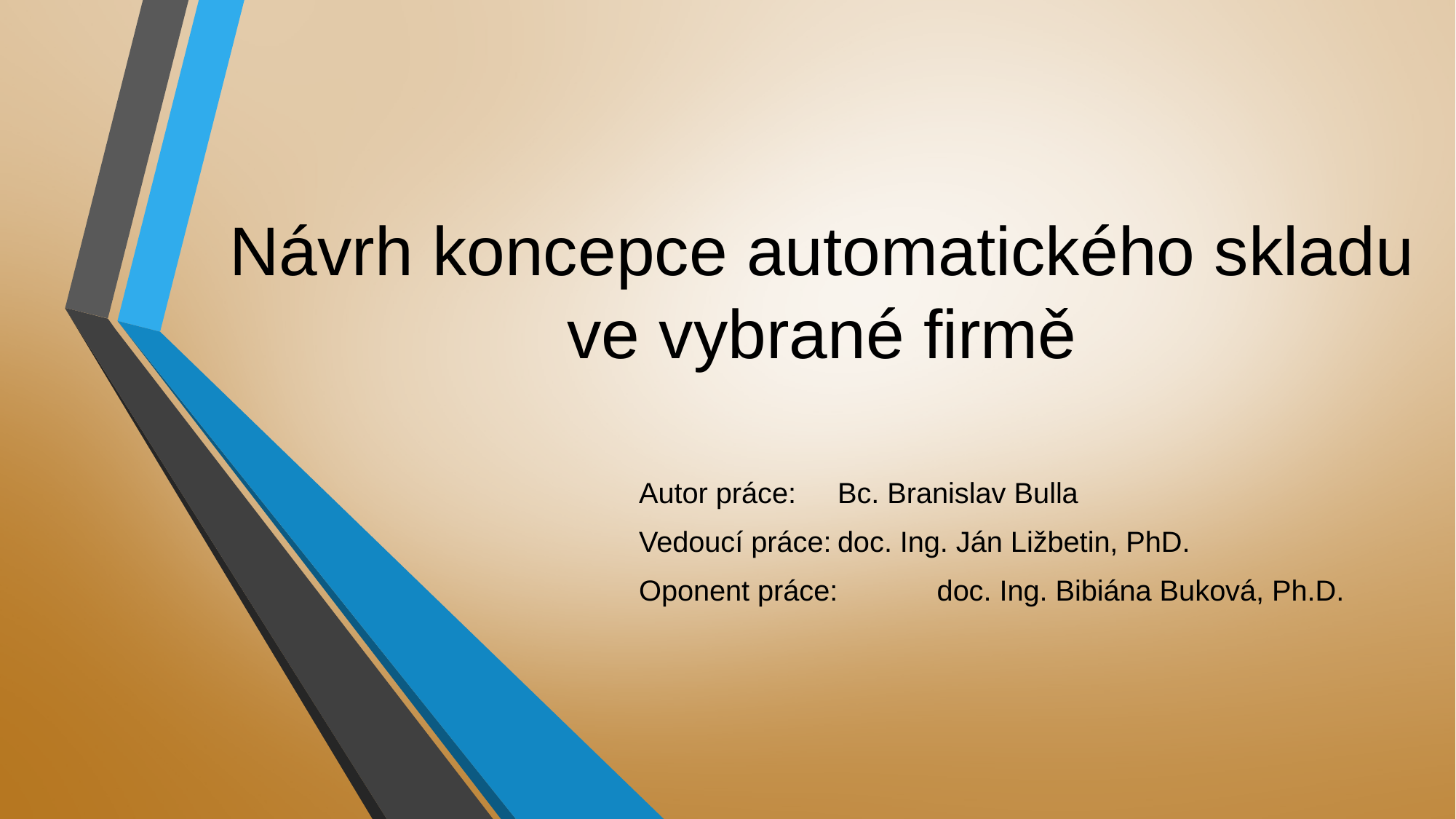

# Návrh koncepce automatického skladu ve vybrané firmě
Autor práce:		Bc. Branislav Bulla
Vedoucí práce:	doc. Ing. Ján Ližbetin, PhD.
Oponent práce:	doc. Ing. Bibiána Buková, Ph.D.